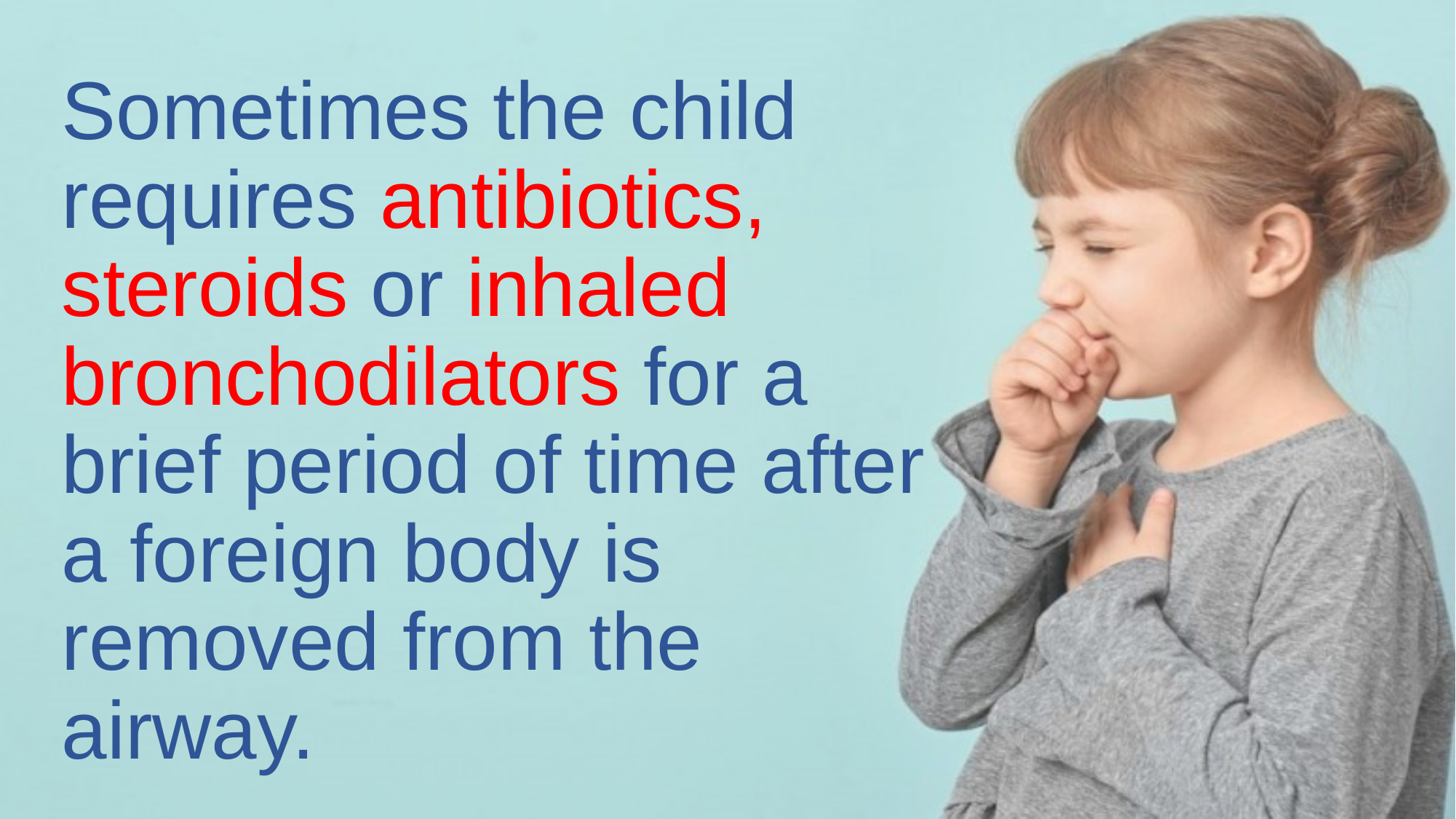

Sometimes the child requires antibiotics, steroids or inhaled bronchodilators for a brief period of time after a foreign body is removed from the airway.